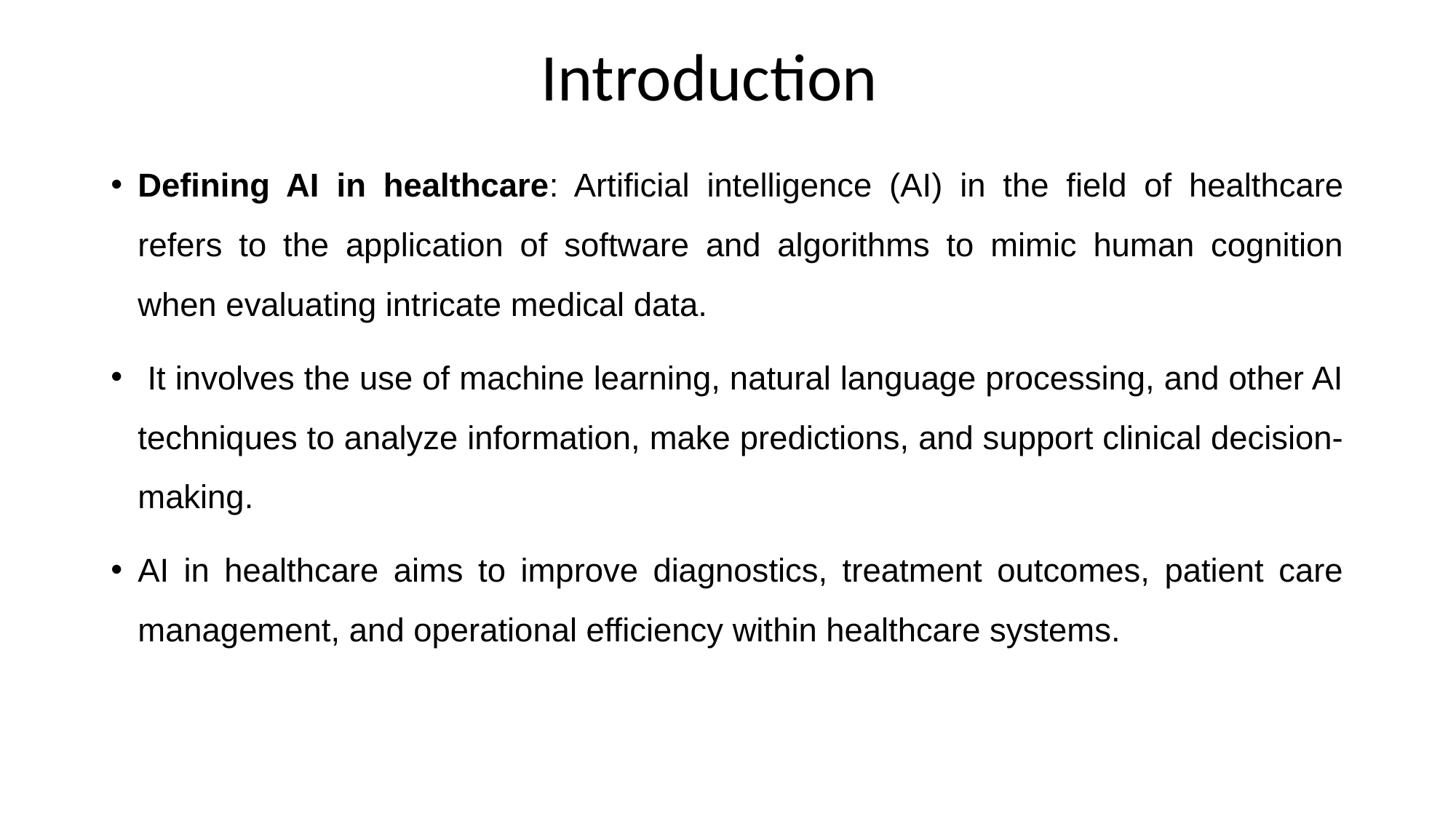

# Introduction
Defining AI in healthcare: Artificial intelligence (AI) in the field of healthcare refers to the application of software and algorithms to mimic human cognition when evaluating intricate medical data.
 It involves the use of machine learning, natural language processing, and other AI techniques to analyze information, make predictions, and support clinical decision-making.
AI in healthcare aims to improve diagnostics, treatment outcomes, patient care management, and operational efficiency within healthcare systems.